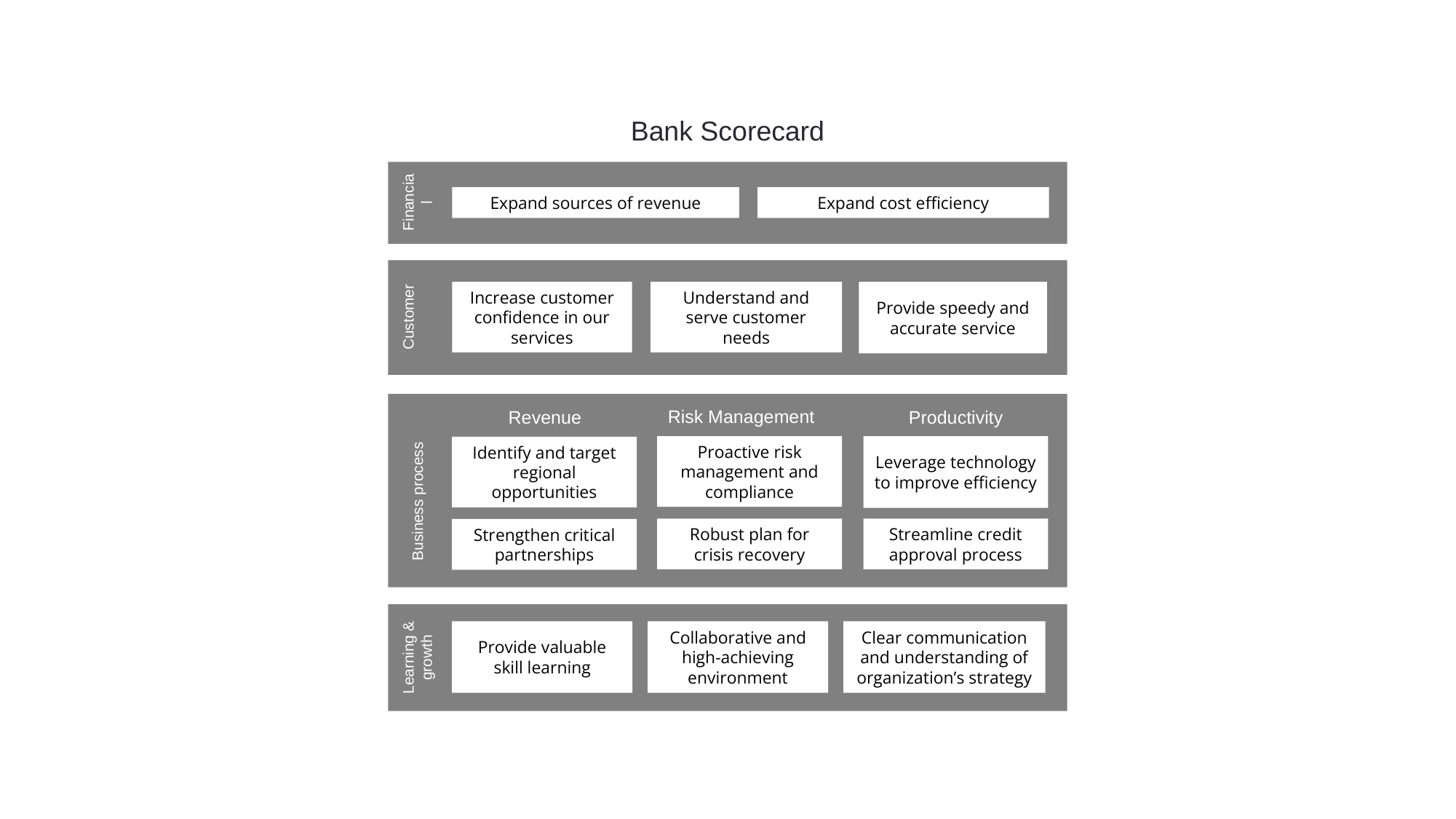

Bank Scorecard

Financial
Expand sources of revenue
Expand cost efficiency

Customer
Increase customer confidence in our services
Understand and serve customer needs
Provide speedy and accurate service

Risk Management
Productivity
Revenue
Business process
Proactive risk management and compliance
Leverage technology to improve efficiency
Identify and target regional opportunities
Robust plan for crisis recovery
Streamline credit approval process
Strengthen critical partnerships

Learning & growth
Provide valuable skill learning
Collaborative and high-achieving environment
Clear communication and understanding of organization’s strategy